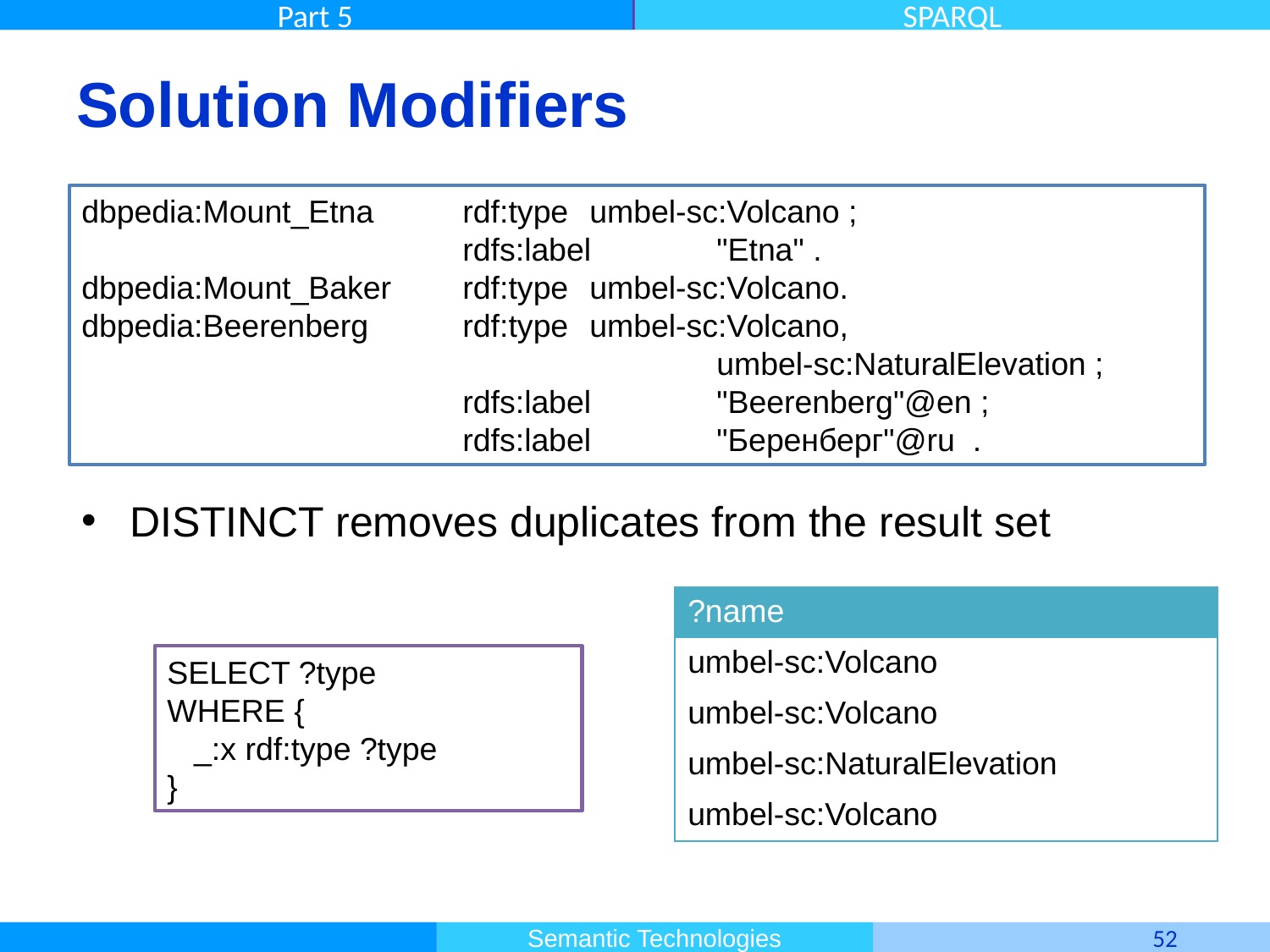

# Solution Modifiers
dbpedia:Mount_Etna	rdf:type 	umbel-sc:Volcano ;
			rdfs:label 	"Etna" .
dbpedia:Mount_Baker 	rdf:type 	umbel-sc:Volcano.
dbpedia:Beerenberg 	rdf:type 	umbel-sc:Volcano,
					umbel-sc:NaturalElevation ;
			rdfs:label 	"Beerenberg"@en ;
			rdfs:label 	"Беренберг"@ru  .
DISTINCT removes duplicates from the result set
| ?name |
| --- |
| umbel-sc:Volcano |
| umbel-sc:Volcano |
| umbel-sc:NaturalElevation |
| umbel-sc:Volcano |
SELECT ?type
WHERE {
   _:x rdf:type ?type
}